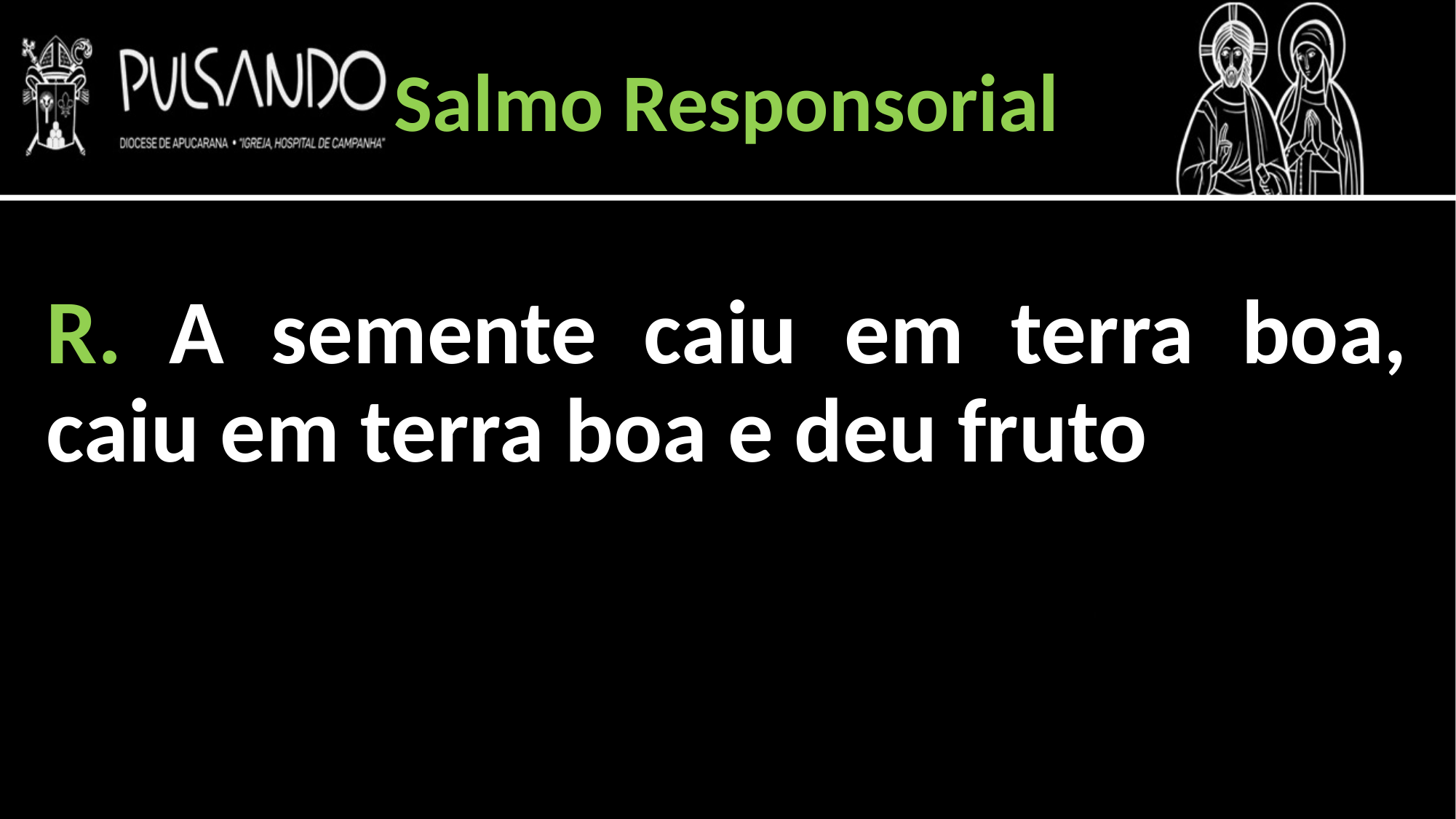

Salmo Responsorial

R. A semente caiu em terra boa, caiu em terra boa e deu fruto